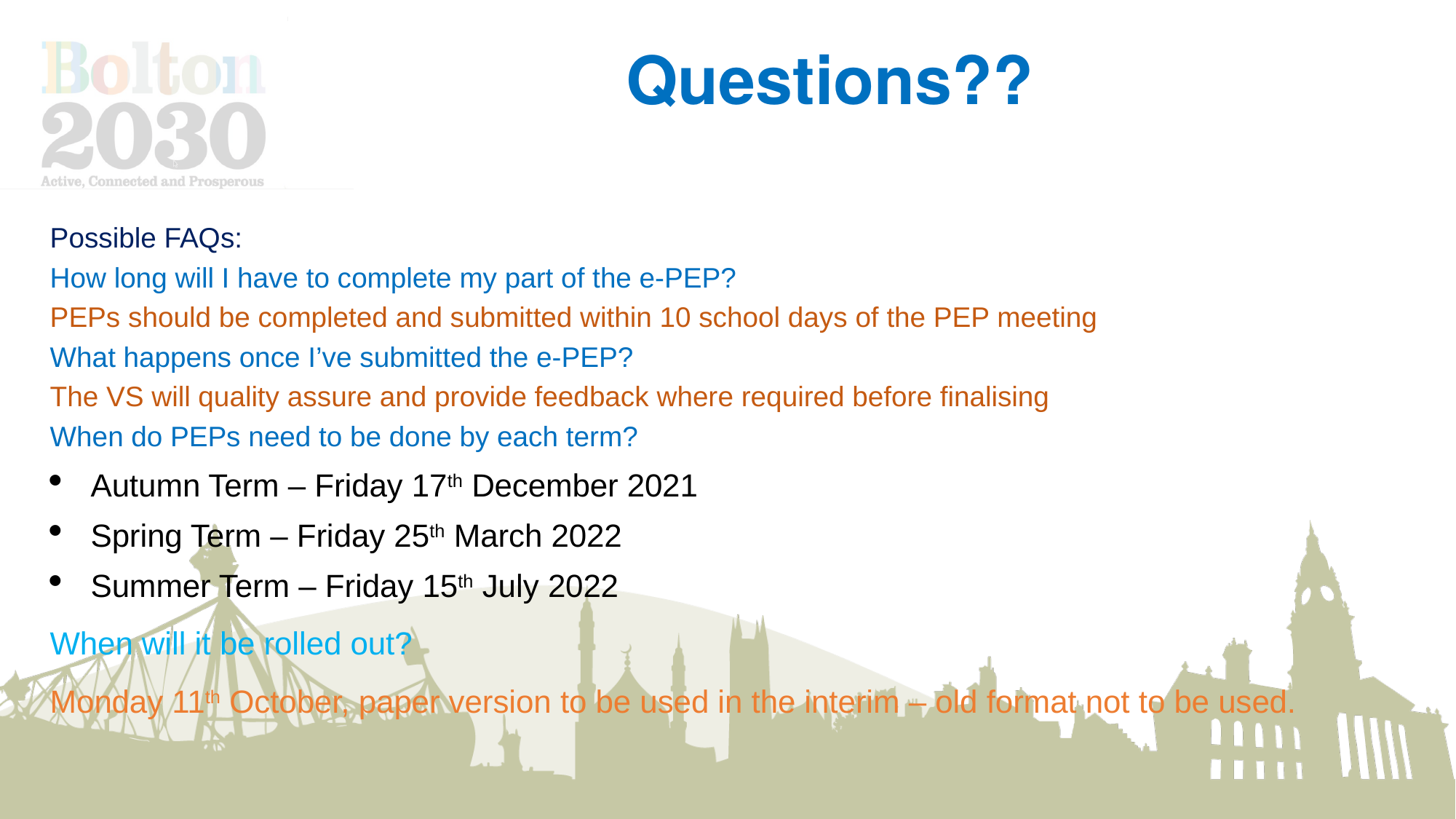

# Questions??
Possible FAQs:
How long will I have to complete my part of the e-PEP?
PEPs should be completed and submitted within 10 school days of the PEP meeting
What happens once I’ve submitted the e-PEP?
The VS will quality assure and provide feedback where required before finalising
When do PEPs need to be done by each term?
Autumn Term – Friday 17th December 2021
Spring Term – Friday 25th March 2022
Summer Term – Friday 15th July 2022
When will it be rolled out?
Monday 11th October, paper version to be used in the interim – old format not to be used.